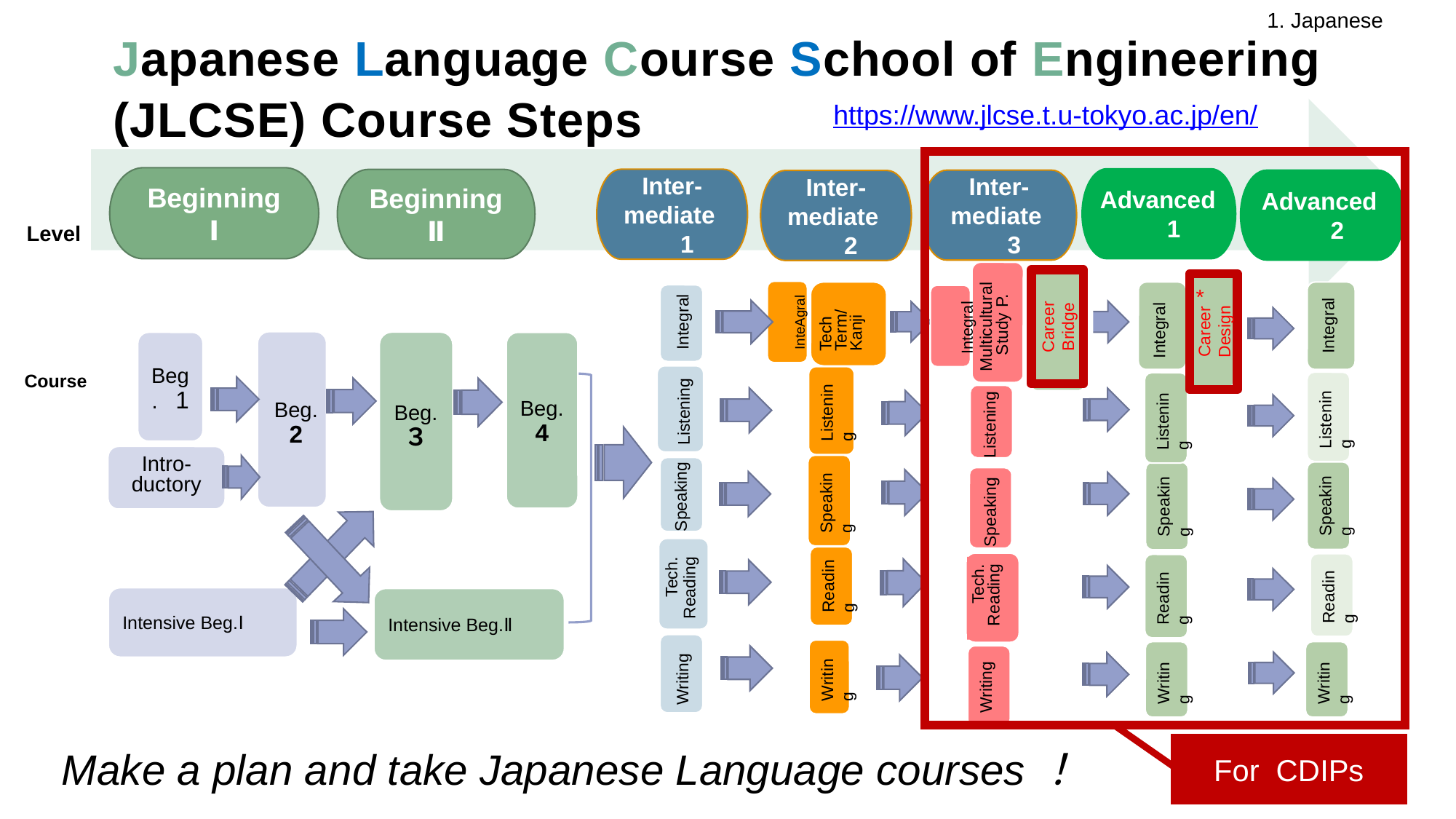

1. Japanese
Japanese Language Course School of Engineering (JLCSE) Course Steps
#
https://www.jlcse.t.u-tokyo.ac.jp/en/

Beginning
Ⅰ
Advanced　1
Inter-mediate　1
Beginning Ⅱ
Inter-mediate　3
Advanced　2
Inter-mediate　2
Level
Multicultural
 Study P.

Career Bridge
Integral

Career Design

Integral
Listening
Speaking
Reading
Writing
*
 InteAgral

Tech Term/ Kanji

Integral
 Integral

Beg.2

Beg.３

Beg.   1

Beg.4
Listening

Course
Listening
Listening

Listening

Speaking

Intro-
ductory

Speaking
Speaking

Speaking

Tech. Reading
Reading

 Tech.
Reading
Reading

Intensive Beg.Ⅰ
Intensive Beg.Ⅱ

Writing
Writing
Writing

Writing

For  CDIPs
Make a plan and take Japanese Language courses！